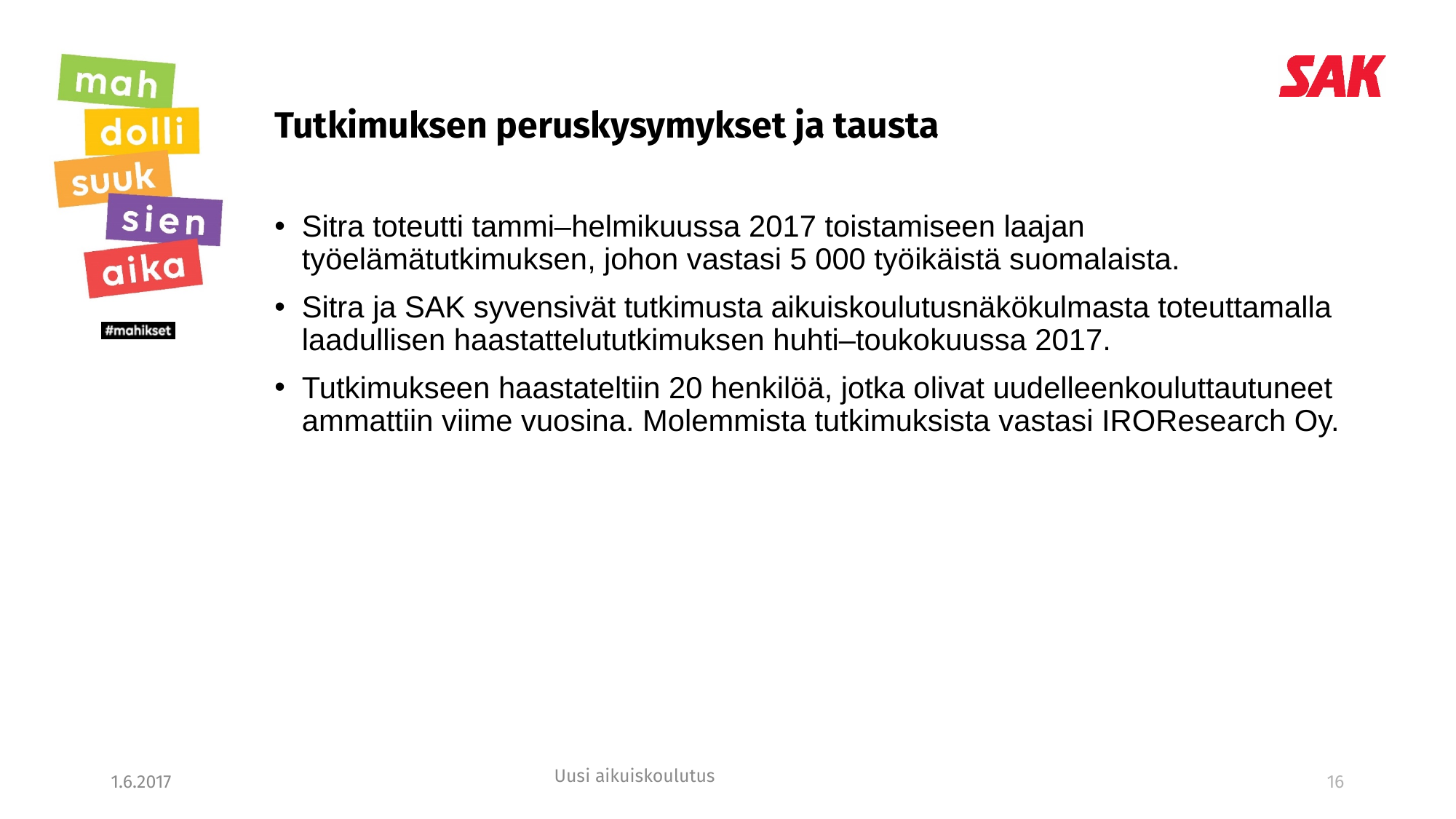

# Tutkimuksen peruskysymykset ja tausta
Sitra toteutti tammi–helmikuussa 2017 toistamiseen laajan työelämätutkimuksen, johon vastasi 5 000 työikäistä suomalaista.
Sitra ja SAK syvensivät tutkimusta aikuiskoulutusnäkökulmasta toteuttamalla laadullisen haastattelututkimuksen huhti–toukokuussa 2017.
Tutkimukseen haastateltiin 20 henkilöä, jotka olivat uudelleenkouluttautuneet ammattiin viime vuosina. Molemmista tutkimuksista vastasi IROResearch Oy.

1.6.2017
16
Uusi aikuiskoulutus